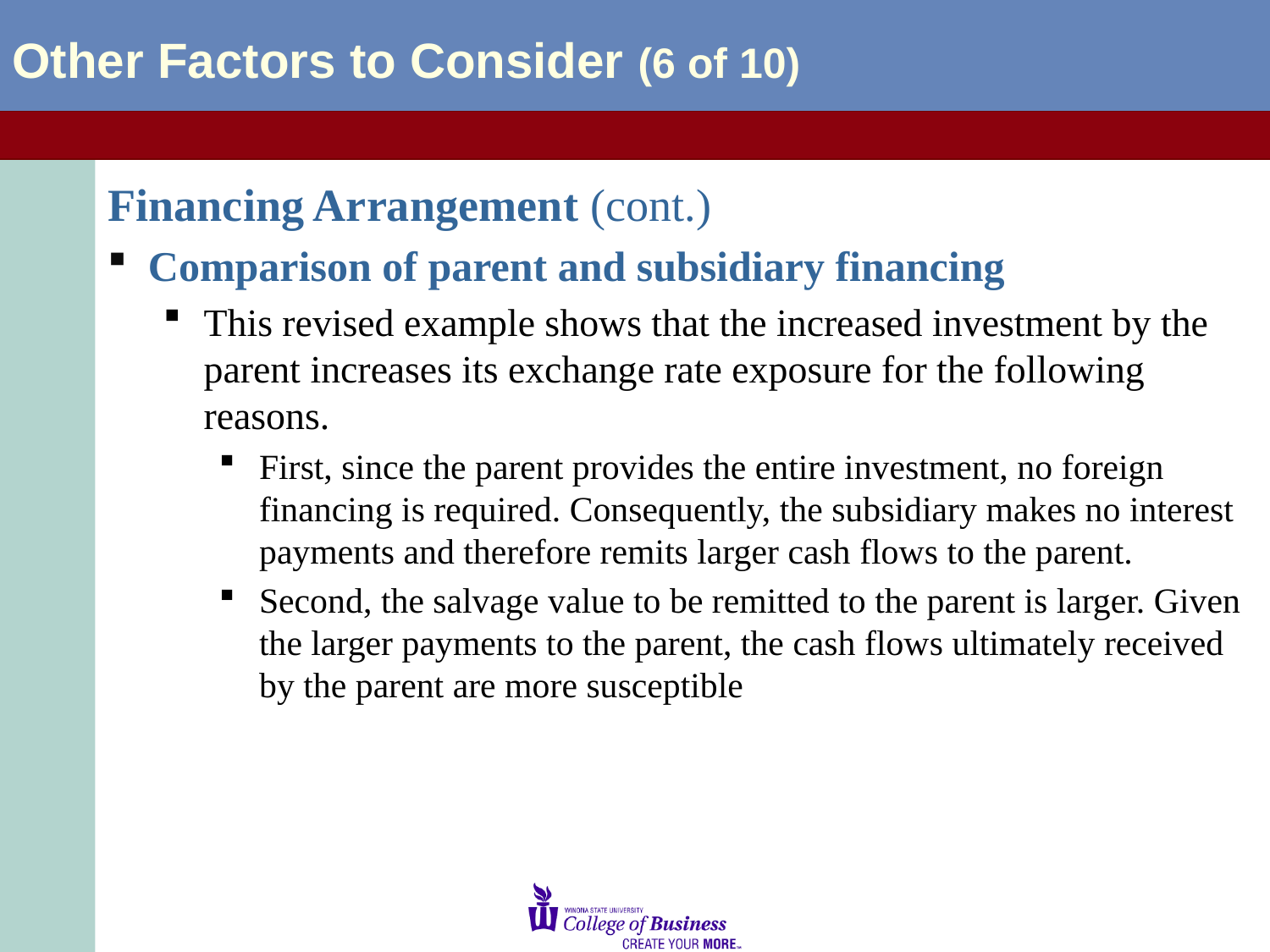

Other Factors to Consider (6 of 10)
Financing Arrangement (cont.)
Comparison of parent and subsidiary financing
This revised example shows that the increased investment by the parent increases its exchange rate exposure for the following reasons.
First, since the parent provides the entire investment, no foreign financing is required. Consequently, the subsidiary makes no interest payments and therefore remits larger cash flows to the parent.
Second, the salvage value to be remitted to the parent is larger. Given the larger payments to the parent, the cash flows ultimately received by the parent are more susceptible